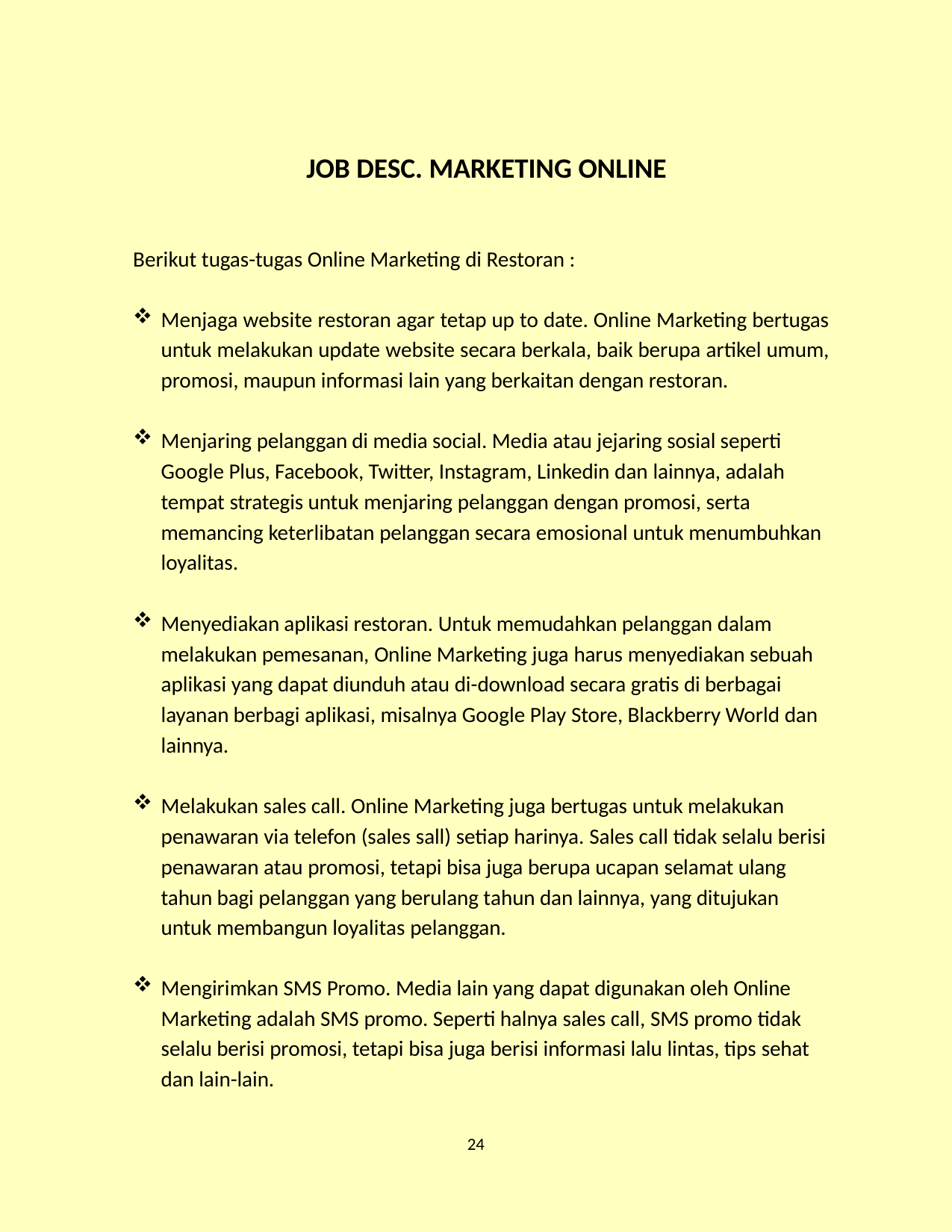

JOB DESC. MARKETING ONLINE

Berikut tugas-tugas Online Marketing di Restoran :

Menjaga website restoran agar tetap up to date. Online Marketing bertugas  untuk melakukan update website secara berkala, baik berupa artikel umum,  promosi, maupun informasi lain yang berkaitan dengan restoran.

Menjaring pelanggan di media social. Media atau jejaring sosial seperti  Google Plus, Facebook, Twitter, Instagram, Linkedin dan lainnya, adalah  tempat strategis untuk menjaring pelanggan dengan promosi, serta  memancing keterlibatan pelanggan secara emosional untuk menumbuhkan  loyalitas.

Menyediakan aplikasi restoran. Untuk memudahkan pelanggan dalam  melakukan pemesanan, Online Marketing juga harus menyediakan sebuah  aplikasi yang dapat diunduh atau di-download secara gratis di berbagai  layanan berbagi aplikasi, misalnya Google Play Store, Blackberry World dan  lainnya.

Melakukan sales call. Online Marketing juga bertugas untuk melakukan  penawaran via telefon (sales sall) setiap harinya. Sales call tidak selalu berisi  penawaran atau promosi, tetapi bisa juga berupa ucapan selamat ulang  tahun bagi pelanggan yang berulang tahun dan lainnya, yang ditujukan  untuk membangun loyalitas pelanggan.

Mengirimkan SMS Promo. Media lain yang dapat digunakan oleh Online  Marketing adalah SMS promo. Seperti halnya sales call, SMS promo tidak  selalu berisi promosi, tetapi bisa juga berisi informasi lalu lintas, tips sehat  dan lain-lain.
24